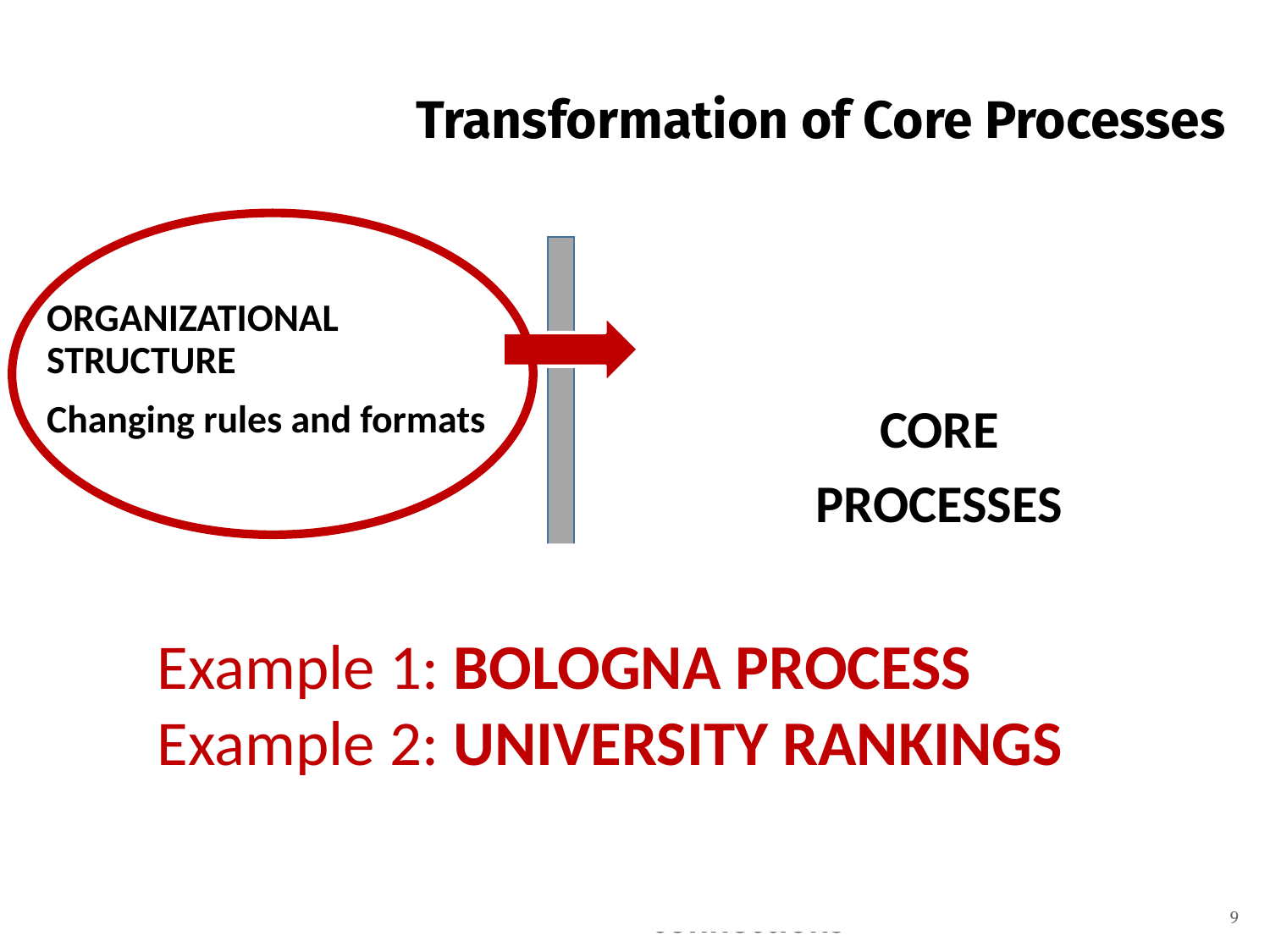

Transformation of Core Processes

ORGANIZATIONAL STRUCTURE
Changing rules and formats

CONCEPTS
Changing notions and ideas of faculty and staff

CORE
PROCESSES

	Example 1: BOLOGNA PROCESS
	Example 2: UNIVERSITY RANKINGS

NORMS OF OPERATION
Transforming values, subcultures, professional communities, social connections
9